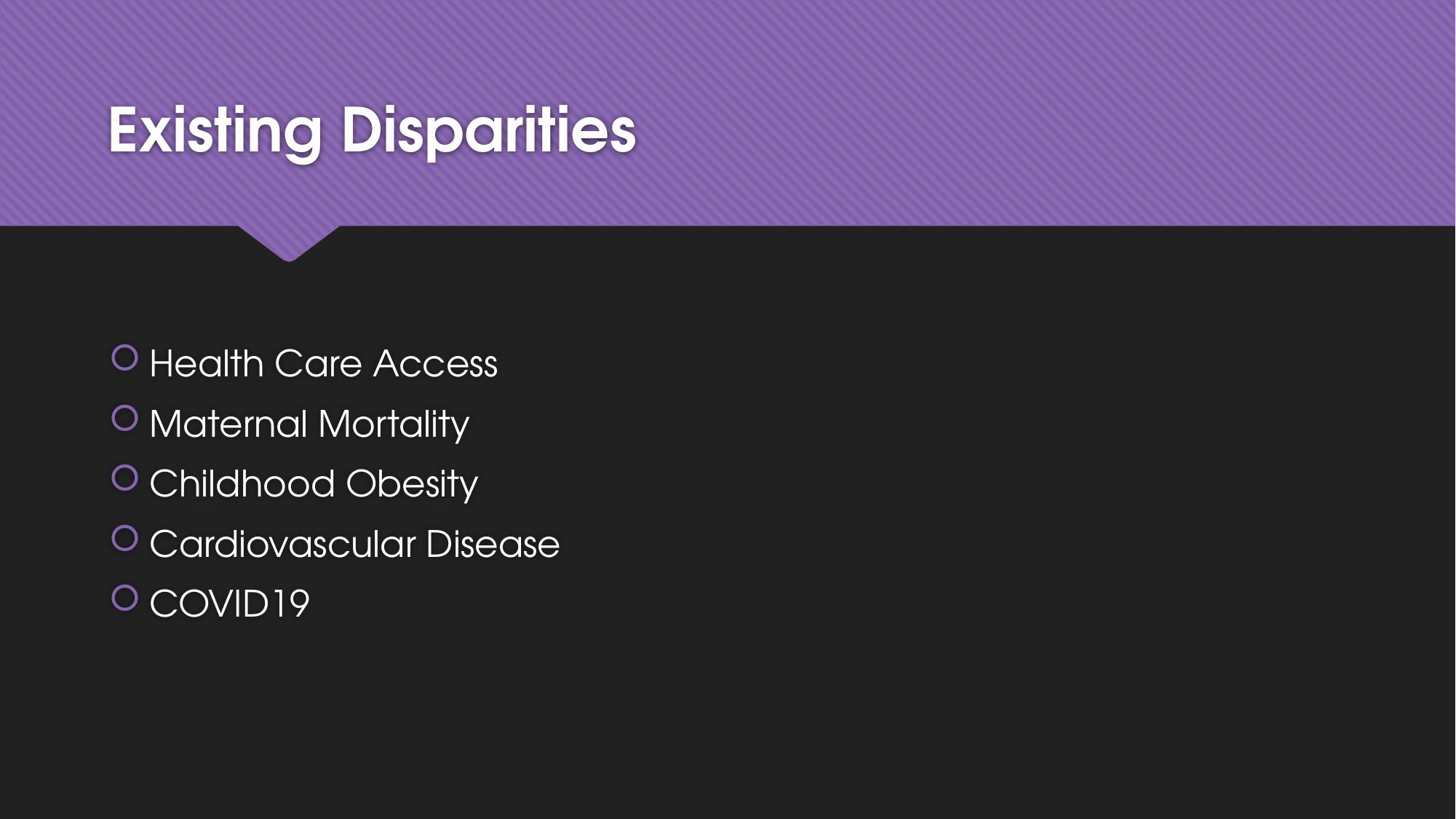

# Existing Disparities
Health Care Access
Maternal Mortality
Childhood Obesity
Cardiovascular Disease
COVID19